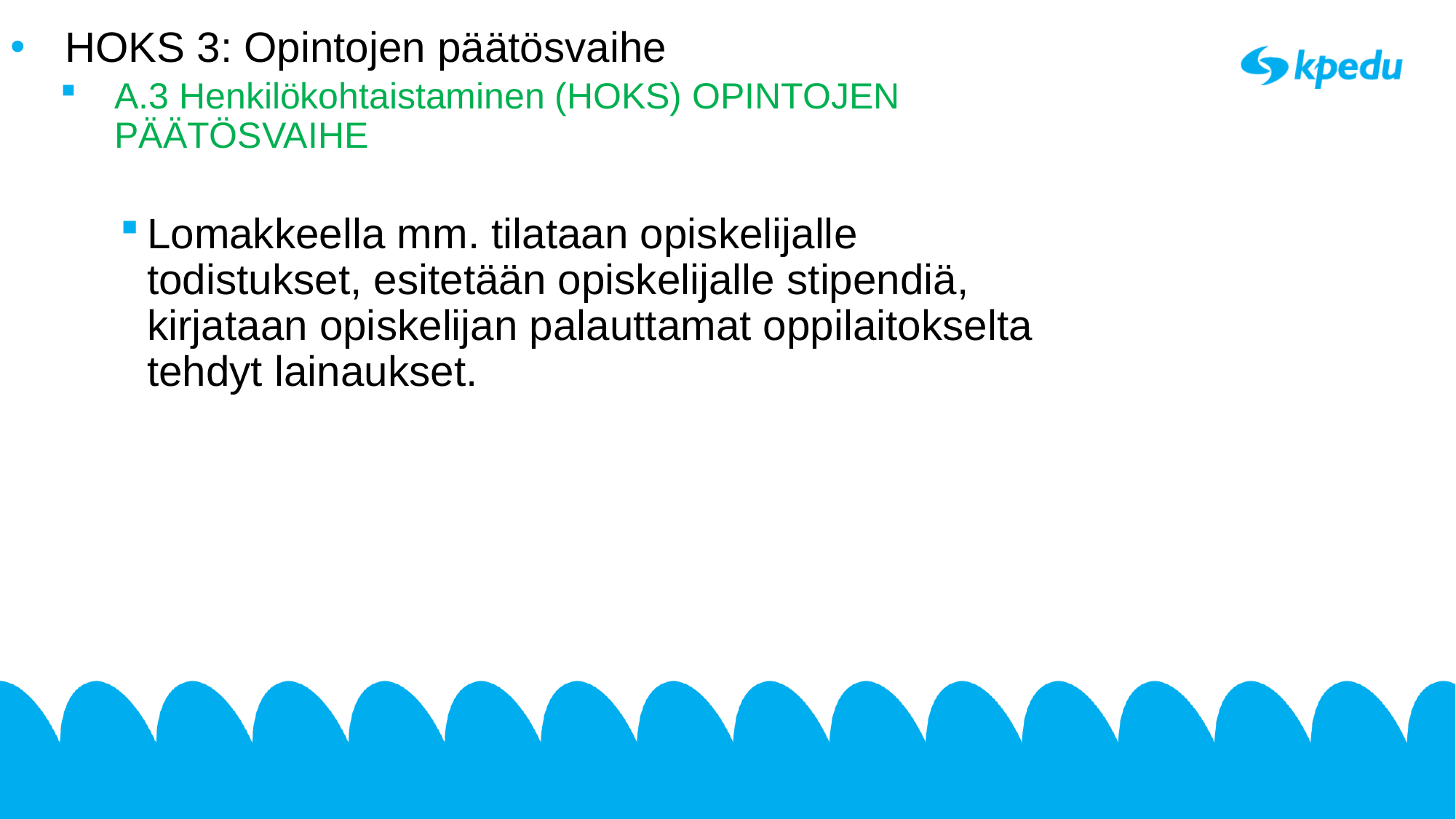

HOKS 3: Opintojen päätösvaihe
A.3 Henkilökohtaistaminen (HOKS) OPINTOJEN PÄÄTÖSVAIHE

Lomakkeella mm. tilataan opiskelijalle todistukset, esitetään opiskelijalle stipendiä, kirjataan opiskelijan palauttamat oppilaitokselta tehdyt lainaukset.